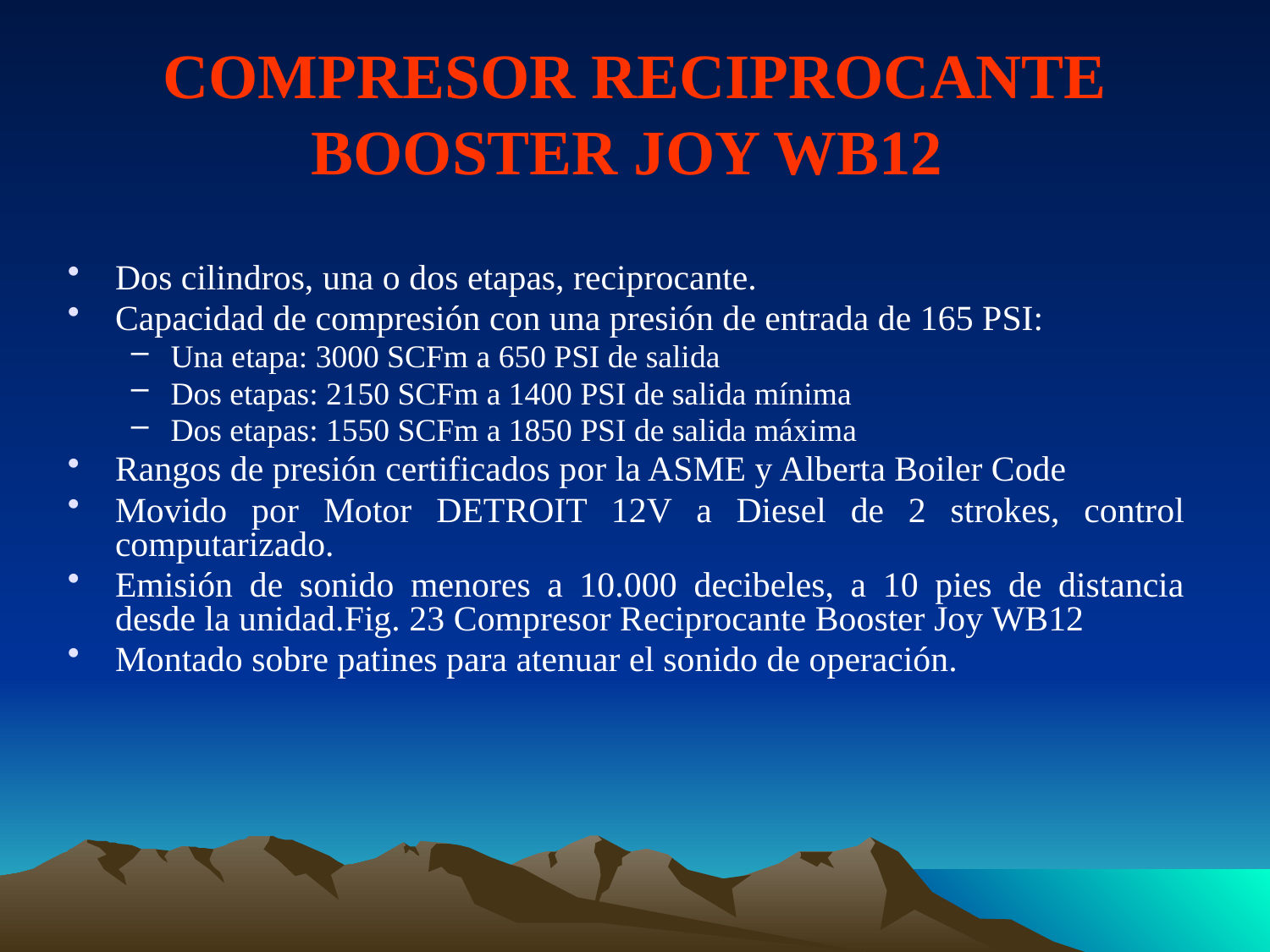

# COMPRESOR RECIPROCANTE BOOSTER JOY WB12
Dos cilindros, una o dos etapas, reciprocante.
Capacidad de compresión con una presión de entrada de 165 PSI:
Una etapa: 3000 SCFm a 650 PSI de salida
Dos etapas: 2150 SCFm a 1400 PSI de salida mínima
Dos etapas: 1550 SCFm a 1850 PSI de salida máxima
Rangos de presión certificados por la ASME y Alberta Boiler Code
Movido por Motor DETROIT 12V a Diesel de 2 strokes, control computarizado.
Emisión de sonido menores a 10.000 decibeles, a 10 pies de distancia desde la unidad.Fig. 23 Compresor Reciprocante Booster Joy WB12
Montado sobre patines para atenuar el sonido de operación.